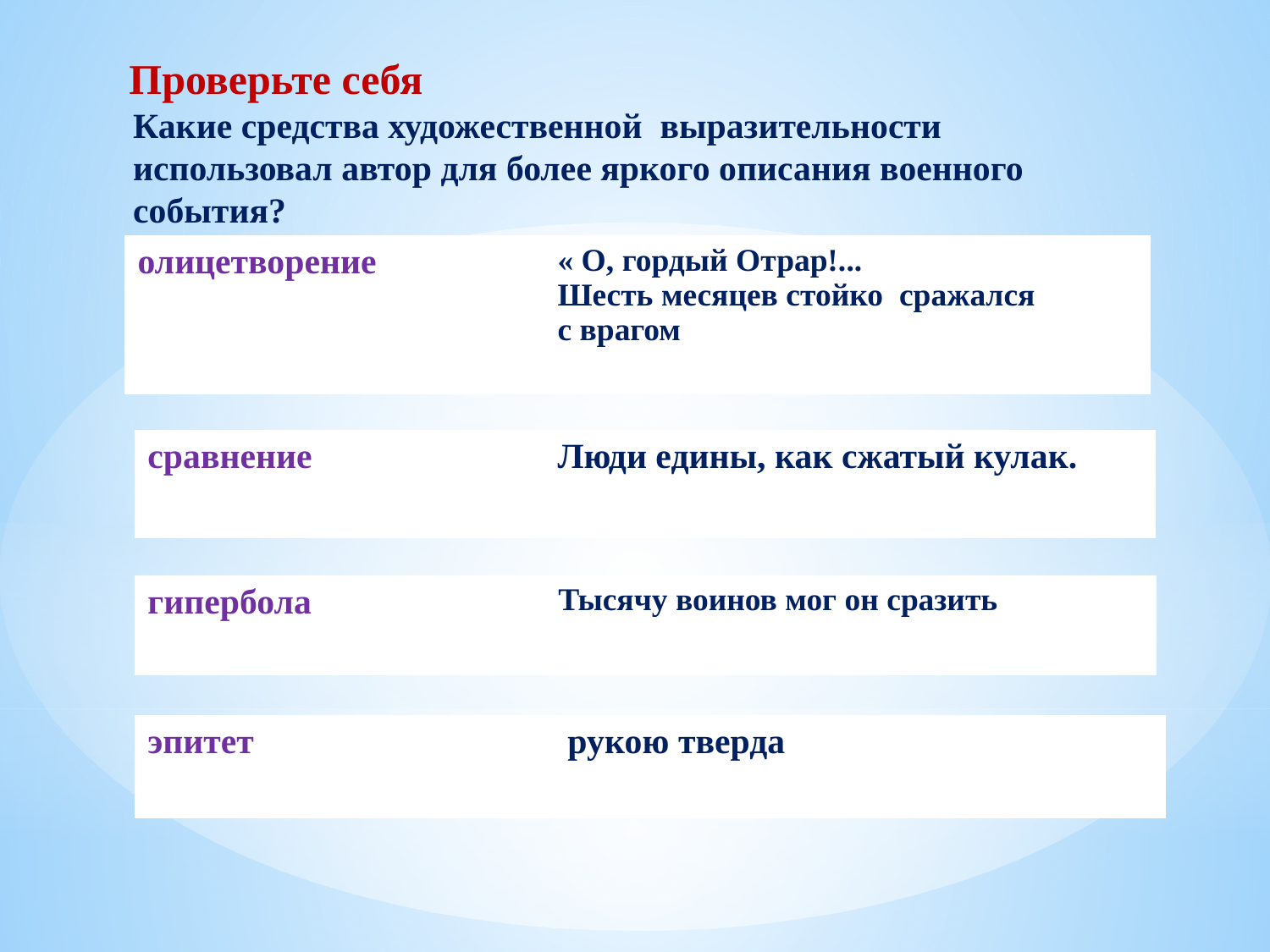

Проверьте себя
    Какие средства художественной  выразительности
    использовал автор для более яркого описания военного
    события?

| олицетворение | « О, гордый Отрар!... Шесть месяцев стойко сражался с врагом |
| --- | --- |
| сравнение | Люди едины, как сжатый кулак. |
| --- | --- |
| гипербола | Тысячу воинов мог он сразить |
| --- | --- |
| эпитет | рукою тверда |
| --- | --- |